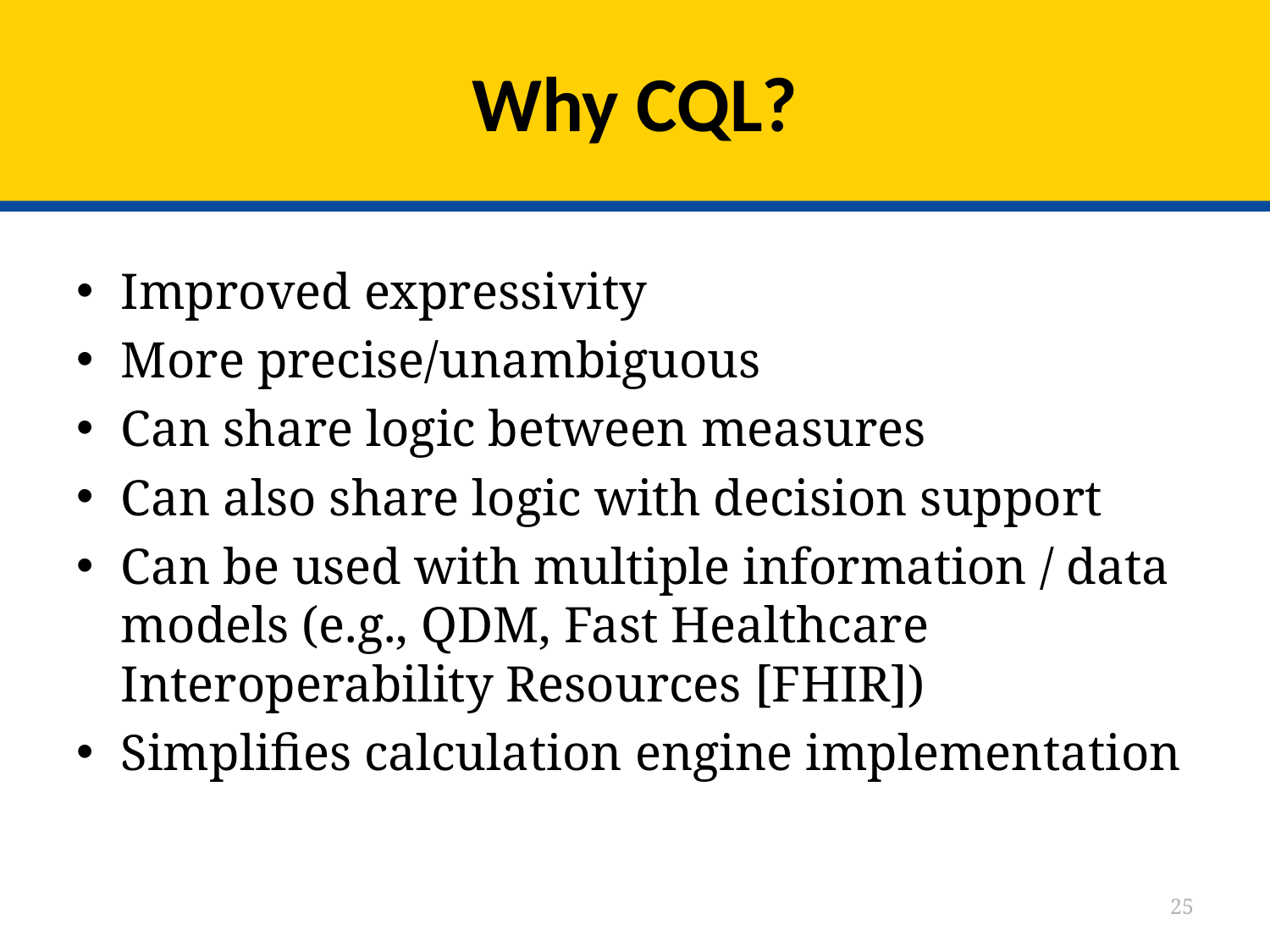

# Why CQL?
Improved expressivity
More precise/unambiguous
Can share logic between measures
Can also share logic with decision support
Can be used with multiple information / data models (e.g., QDM, Fast Healthcare Interoperability Resources [FHIR])
Simplifies calculation engine implementation

25